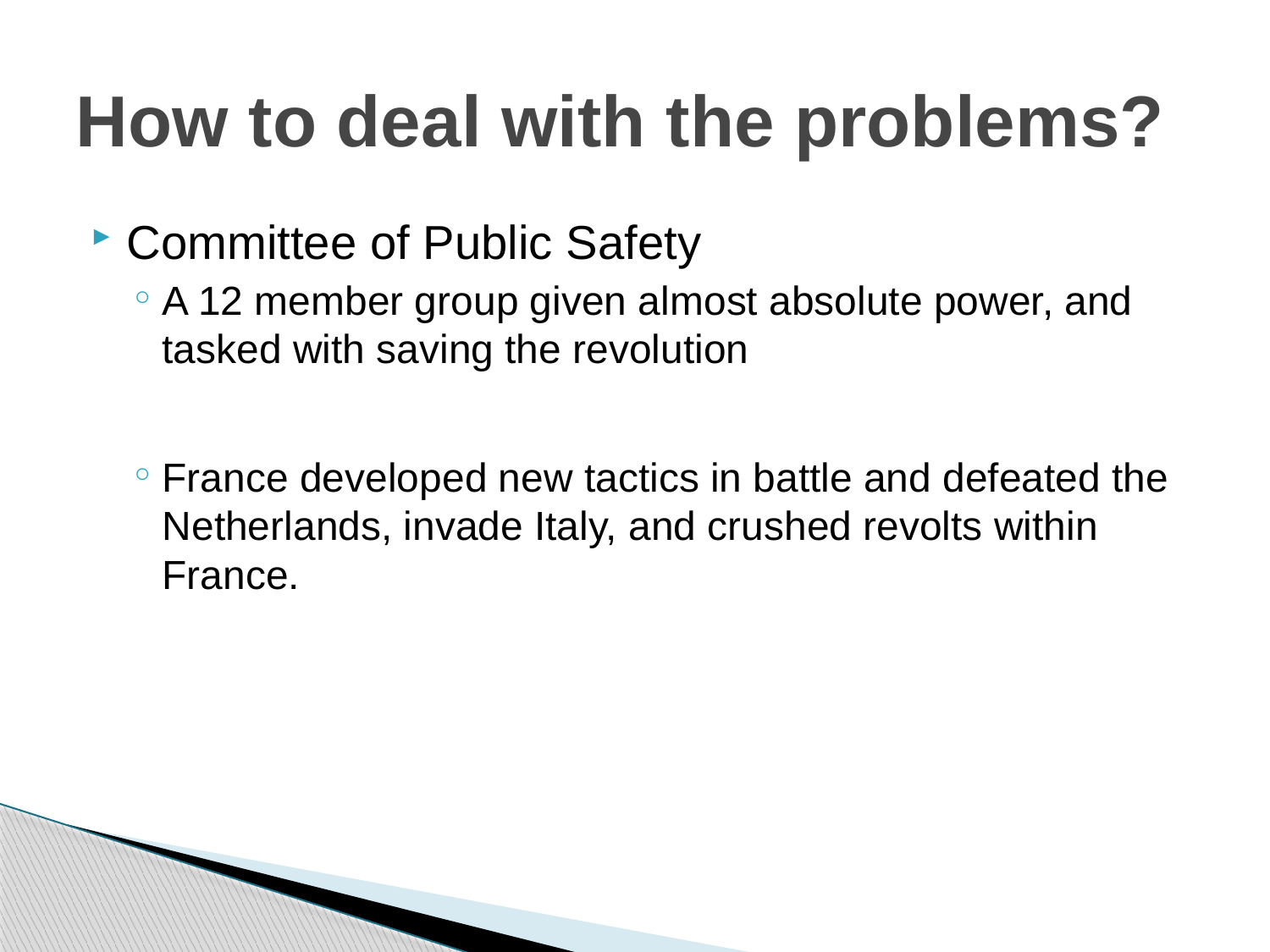

# How to deal with the problems?
Committee of Public Safety
A 12 member group given almost absolute power, and tasked with saving the revolution

France developed new tactics in battle and defeated the Netherlands, invade Italy, and crushed revolts within France.